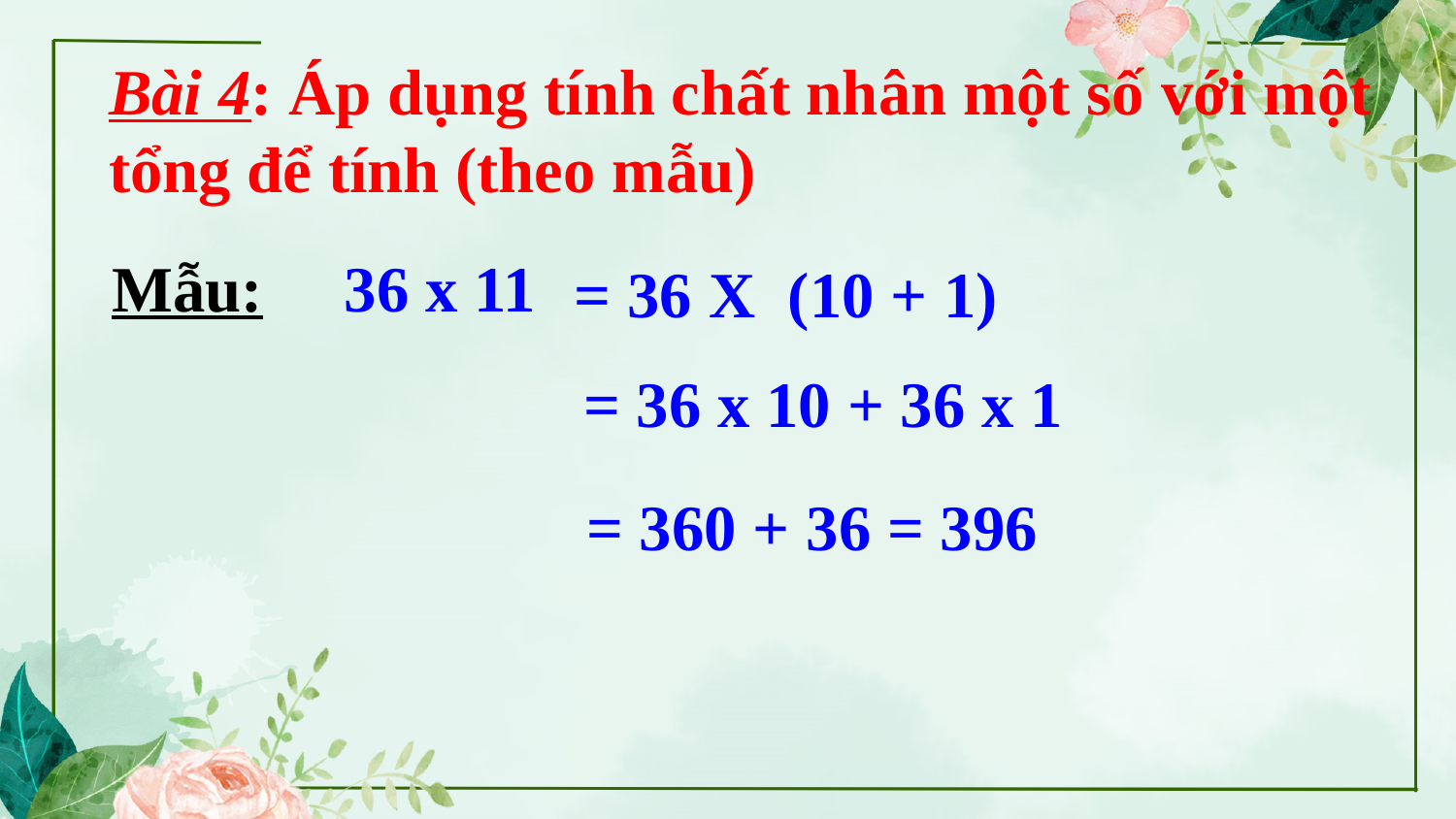

Bài 4: Áp dụng tính chất nhân một số với một tổng để tính (theo mẫu)
Mẫu:     36 x 11
= 36 X  (10 + 1)
= 36 x 10 + 36 x 1
= 360 + 36 = 396